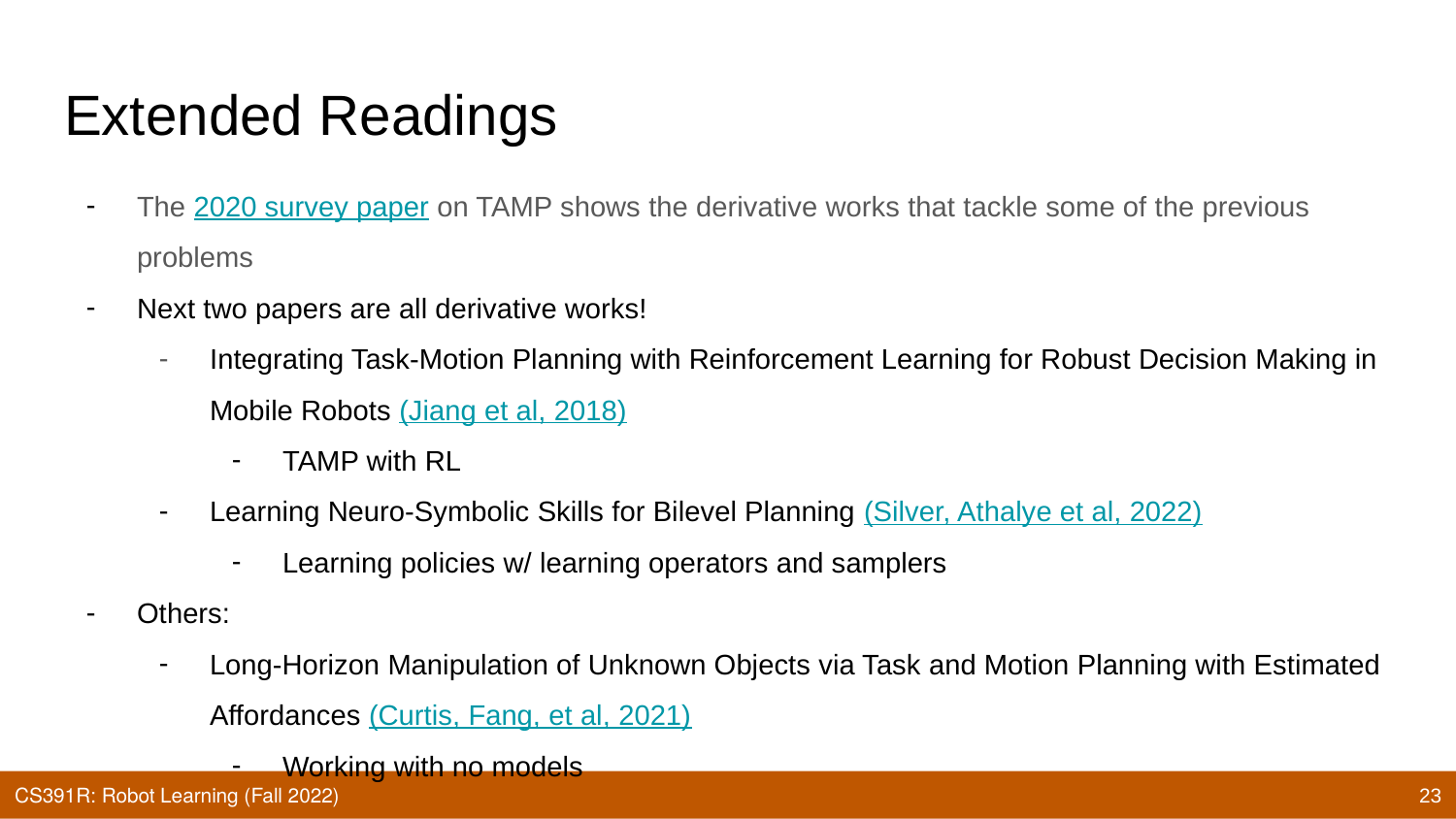

# Extended Readings
The 2020 survey paper on TAMP shows the derivative works that tackle some of the previous problems
Next two papers are all derivative works!
Integrating Task-Motion Planning with Reinforcement Learning for Robust Decision Making in Mobile Robots (Jiang et al, 2018)
TAMP with RL
Learning Neuro-Symbolic Skills for Bilevel Planning (Silver, Athalye et al, 2022)
Learning policies w/ learning operators and samplers
Others:
Long-Horizon Manipulation of Unknown Objects via Task and Motion Planning with Estimated Affordances (Curtis, Fang, et al, 2021)
Working with no models
23